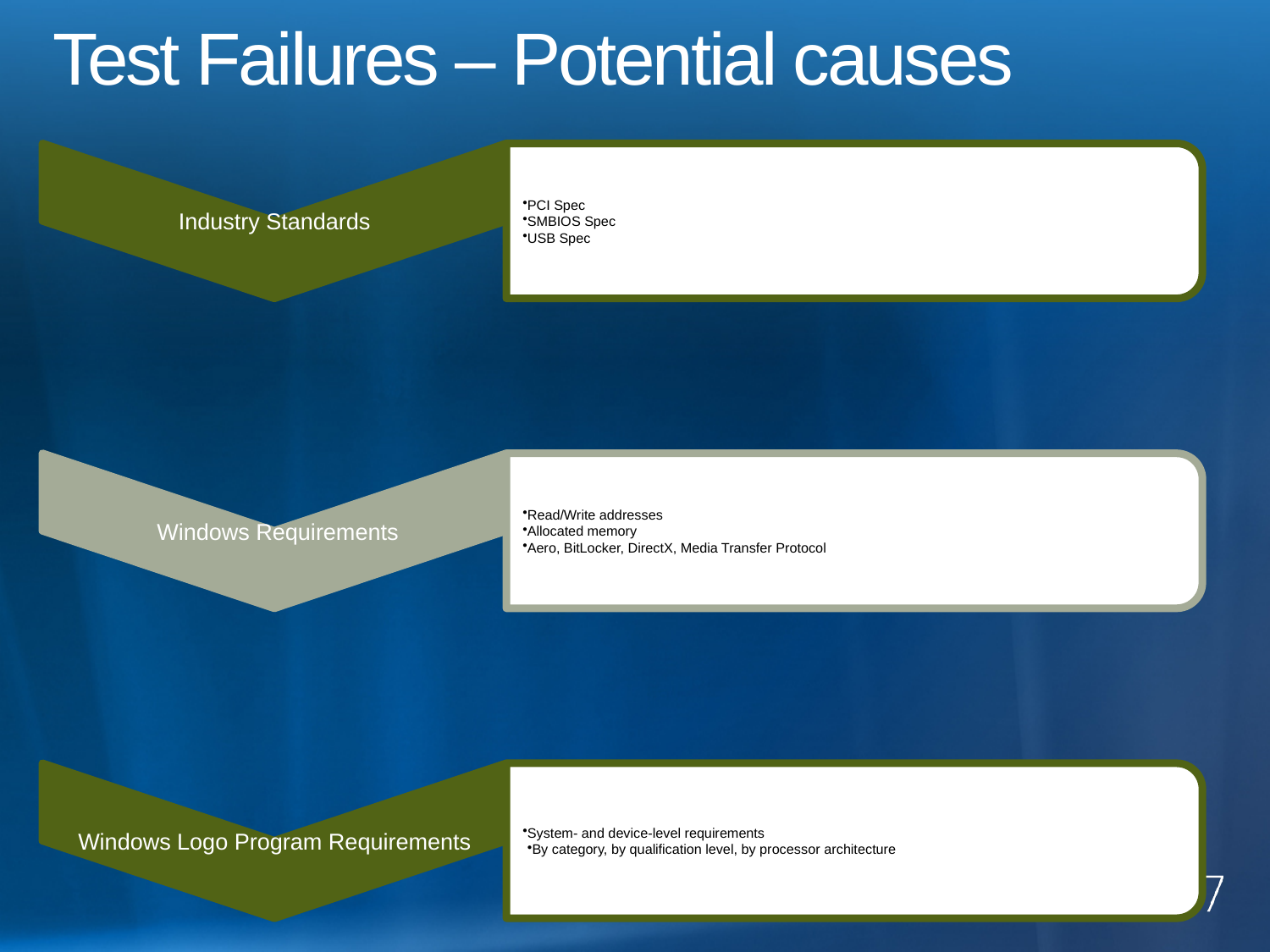

# Test Failures – Potential causes
Industry Standards
PCI Spec
USB Spec
Windows Logo Program Requirements
System- and device-level requirements
SMBIOS Spec
By category, by qualification level, by processor architecture
 Windows Requirements
Read/Write addresses
Allocated memory
Aero, BitLocker, DirectX, Media Transfer Protocol